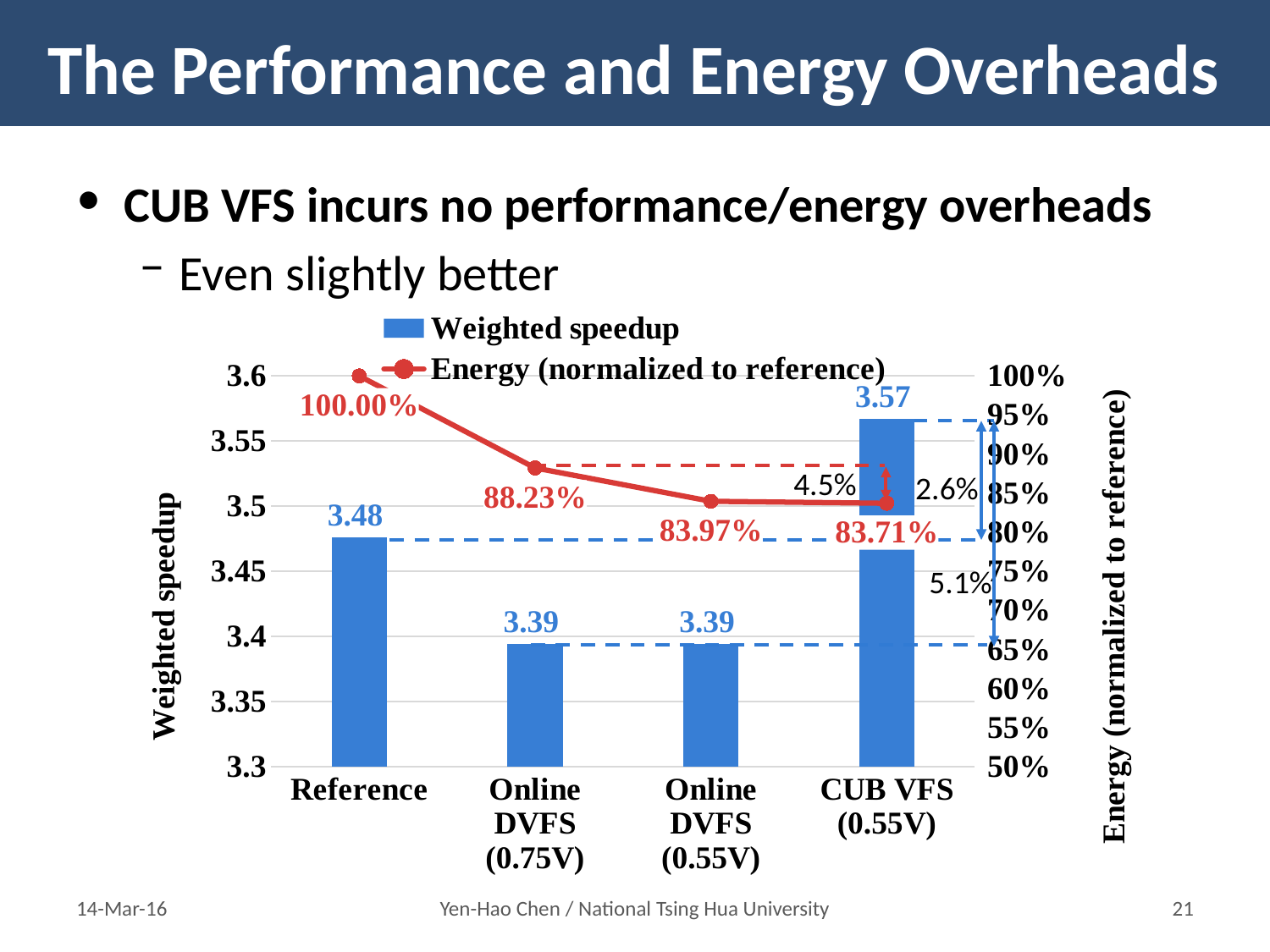

# The Performance and Energy Overheads
CUB VFS incurs no performance/energy overheads
Even slightly better

### Chart

| Category | Weighted speedup | Energy (normalized to reference) |
|---|---|---|
| Reference | 3.476206 | 1.0 |
| Online DVFS (0.75V) | 3.394124 | 0.882333 |
| Online DVFS (0.55V) | 3.394124 | 0.839694 |
| CUB VFS (0.55V) | 3.567116 | 0.837106 |
2.6%
5.1%
4.5%
14-Mar-16
Yen-Hao Chen / National Tsing Hua University
21